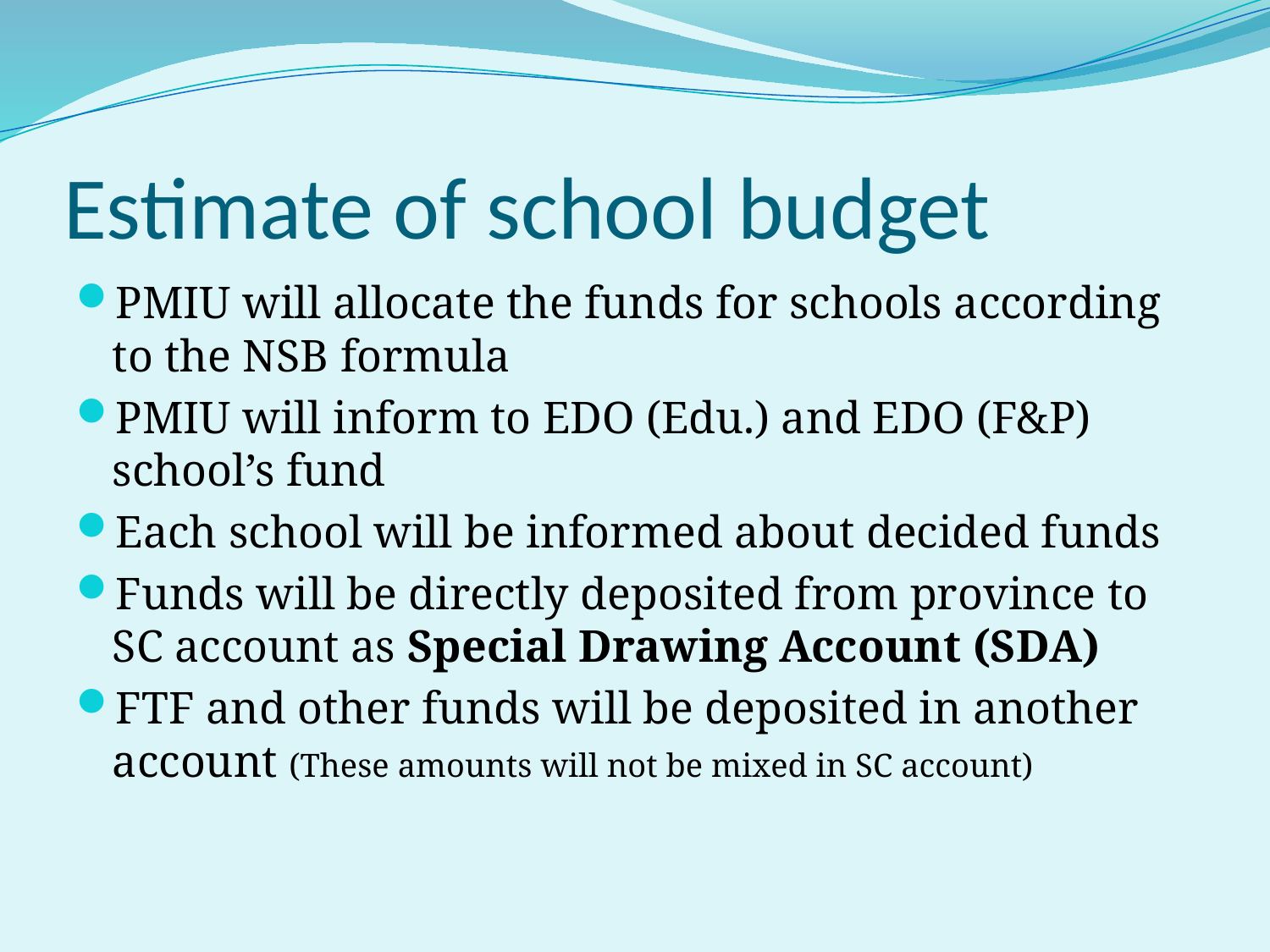

# Estimate of school budget
PMIU will allocate the funds for schools according  to the NSB formula
PMIU will inform to EDO (Edu.) and EDO (F&P) school’s fund
Each school will be informed about decided funds
Funds will be directly deposited from province to SC account as Special Drawing Account (SDA)
FTF and other funds will be deposited in another account (These amounts will not be mixed in SC account)